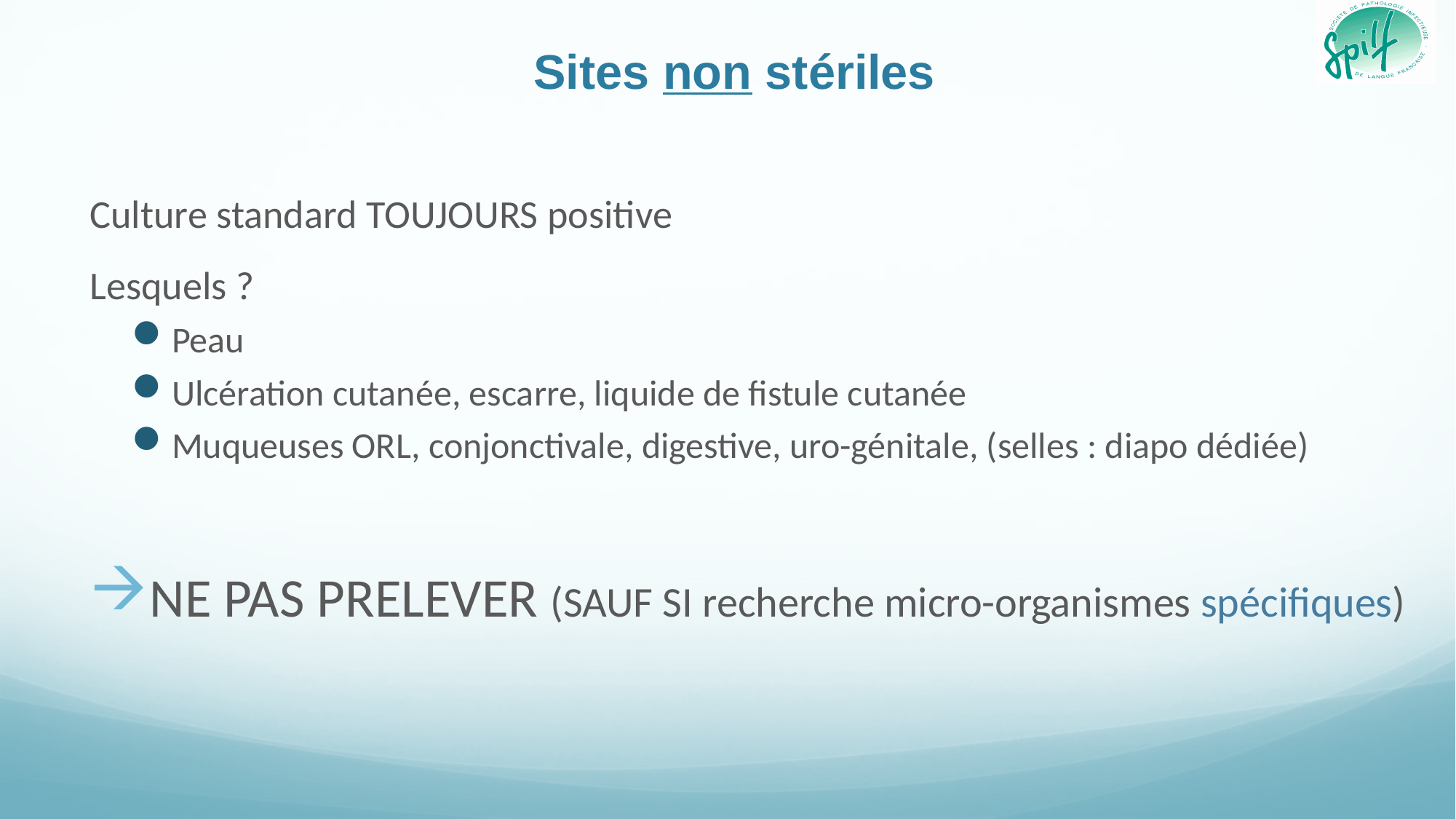

# Sites non stériles
Culture standard TOUJOURS positive
Lesquels ?
Peau
Ulcération cutanée, escarre, liquide de fistule cutanée
Muqueuses ORL, conjonctivale, digestive, uro-génitale, (selles : diapo dédiée)

NE PAS PRELEVER (SAUF SI recherche micro-organismes spécifiques)